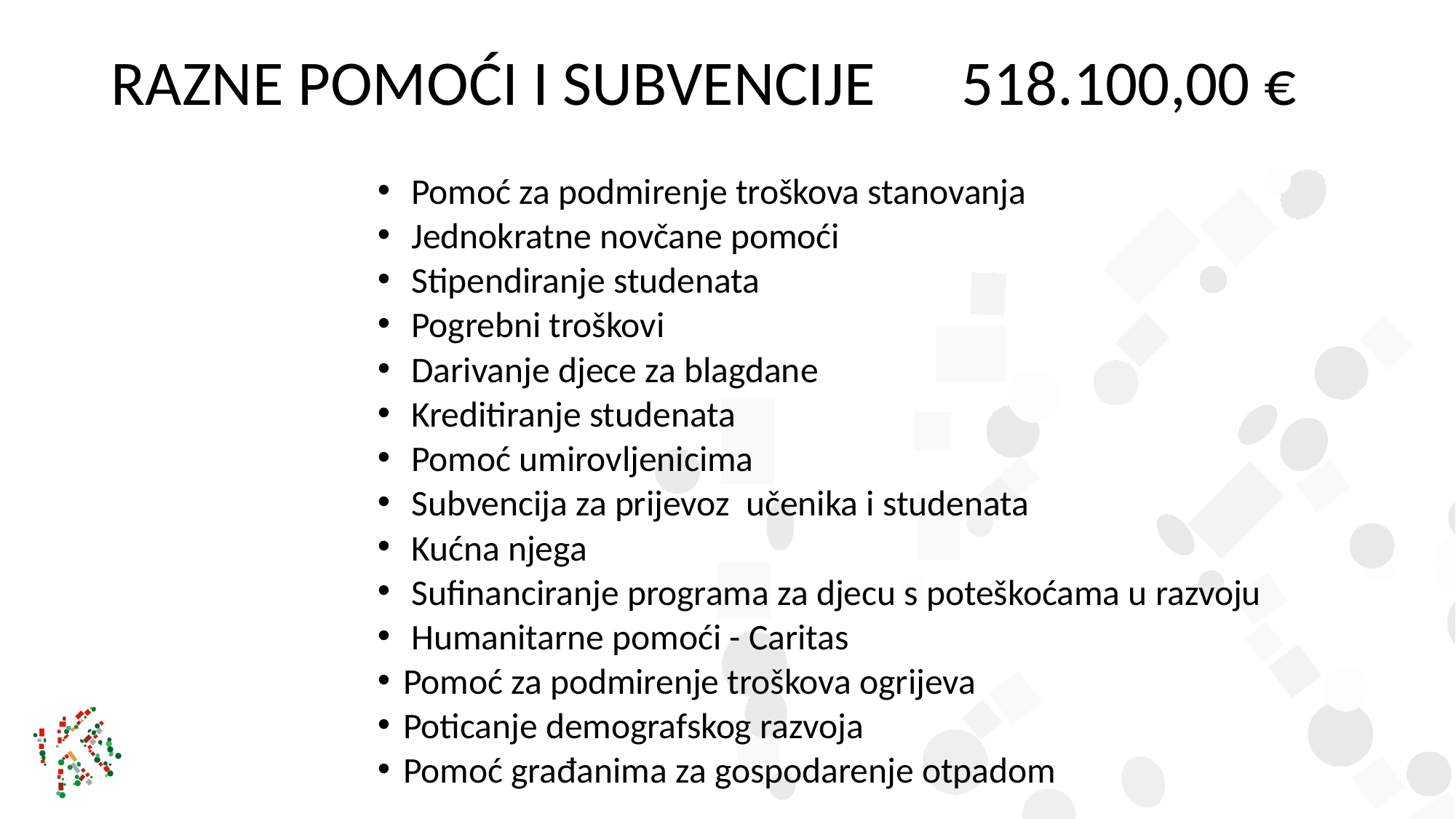

# RAZNE POMOĆI I SUBVENCIJE      518.100,00 €

 Pomoć za podmirenje troškova stanovanja
 Jednokratne novčane pomoći
 Stipendiranje studenata
 Pogrebni troškovi
 Darivanje djece za blagdane
 Kreditiranje studenata
 Pomoć umirovljenicima
 Subvencija za prijevoz  učenika i studenata
 Kućna njega
 Sufinanciranje programa za djecu s poteškoćama u razvoju
 Humanitarne pomoći - Caritas
Pomoć za podmirenje troškova ogrijeva
Poticanje demografskog razvoja
Pomoć građanima za gospodarenje otpadom